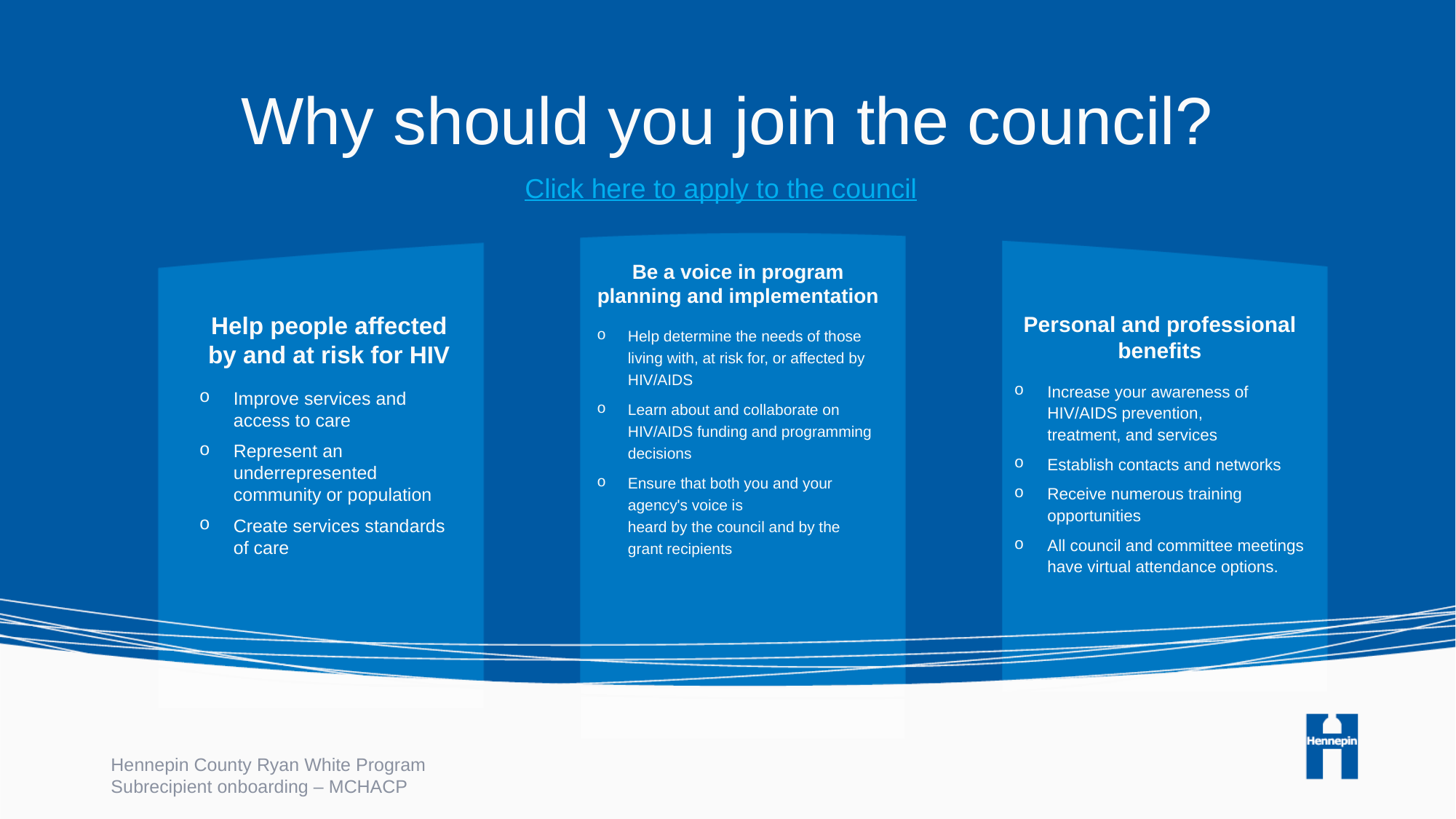

# Why should you join the council?
Click here to apply to the council
Be a voice in program planning and implementation
Help determine the needs of those living with, at risk for, or affected by HIV/AIDS
Learn about and collaborate on HIV/AIDS funding and programming decisions
Ensure that both you and your agency's voice is heard by the council and by the grant recipients
Personal and professional benefits
Increase your awareness of HIV/AIDS prevention, treatment, and services
Establish contacts and networks
Receive numerous training opportunities
All council and committee meetings have virtual attendance options.
Help people affected by and at risk for HIV
Improve services and access to care
Represent an underrepresented community or population
Create services standards of care
Hennepin County Ryan White Program
Subrecipient onboarding – MCHACP